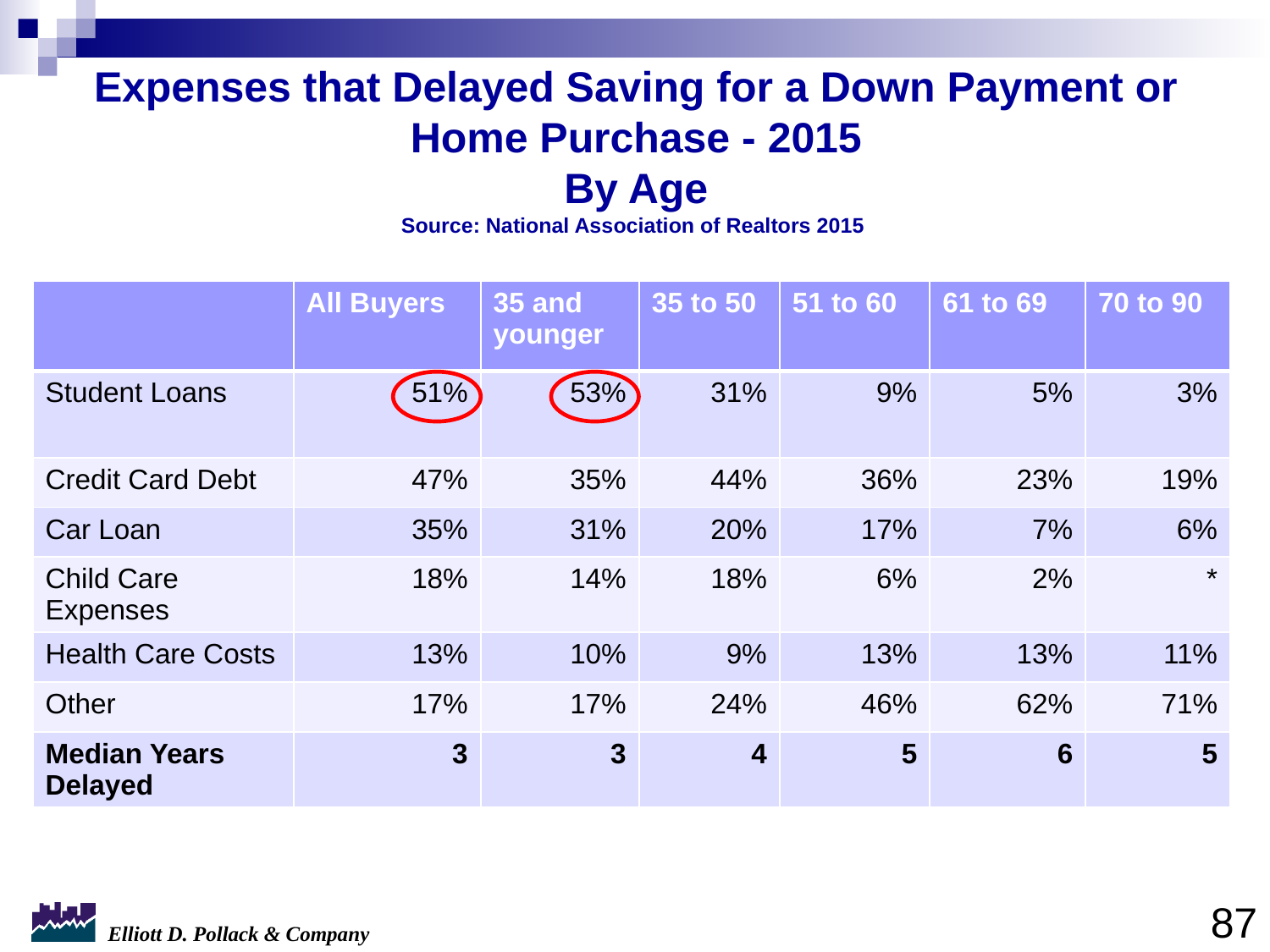

Expenses that Delayed Saving for a Down Payment or Home Purchase - 2015
By Age
Source: National Association of Realtors 2015
|  | All Buyers | 35 and younger | 35 to 50 | 51 to 60 | 61 to 69 | 70 to 90 |
| --- | --- | --- | --- | --- | --- | --- |
| Student Loans | 51% | 53% | 31% | 9% | 5% | 3% |
| Credit Card Debt | 47% | 35% | 44% | 36% | 23% | 19% |
| Car Loan | 35% | 31% | 20% | 17% | 7% | 6% |
| Child Care Expenses | 18% | 14% | 18% | 6% | 2% | \* |
| Health Care Costs | 13% | 10% | 9% | 13% | 13% | 11% |
| Other | 17% | 17% | 24% | 46% | 62% | 71% |
| Median Years Delayed | 3 | 3 | 4 | 5 | 6 | 5 |

87